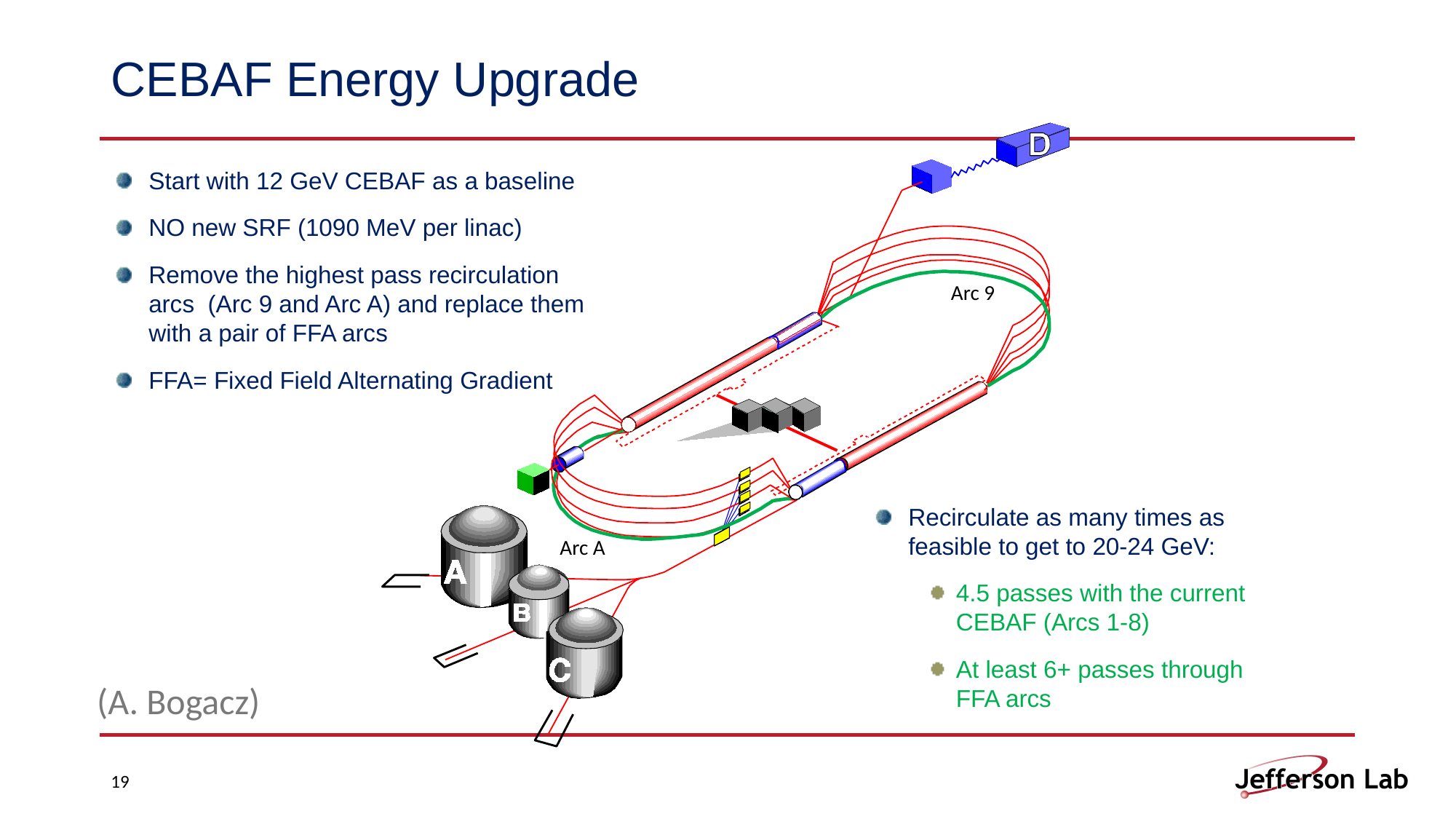

# CEBAF Energy Upgrade

Start with 12 GeV CEBAF as a baseline
NO new SRF (1090 MeV per linac)
Remove the highest pass recirculation arcs  (Arc 9 and Arc A) and replace them with a pair of FFA arcs
FFA= Fixed Field Alternating Gradient

Arc 9

Recirculate as many times as feasible to get to 20-24 GeV:
4.5 passes with the current CEBAF (Arcs 1-8)
At least 6+ passes through FFA arcs

Arc A
(A. Bogacz)
19